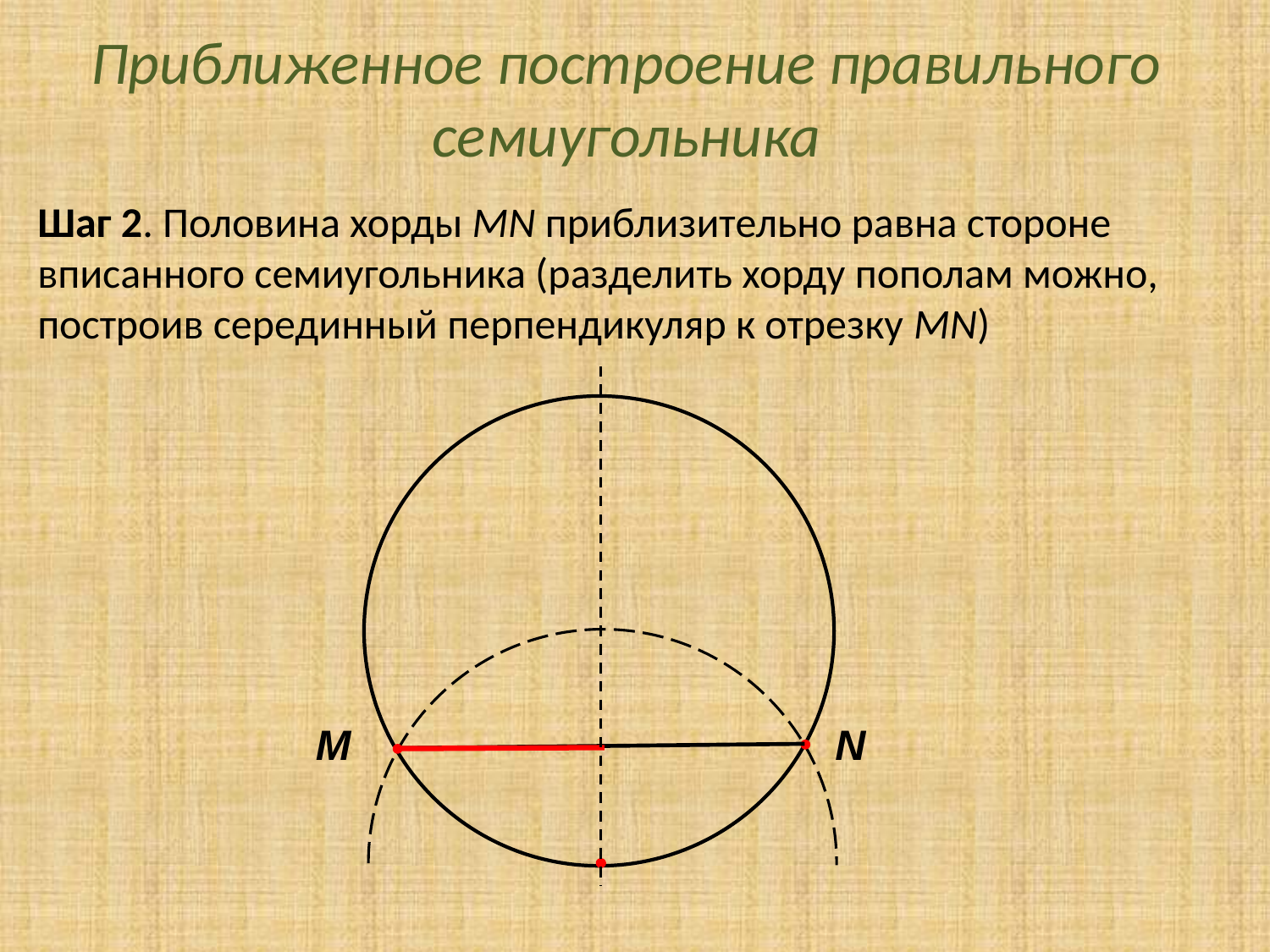

# Приближенное построение правильного семиугольника
Шаг 2. Половина хорды MN приблизительно равна стороне вписанного семиугольника (разделить хорду пополам можно, построив серединный перпендикуляр к отрезку MN)

N
M